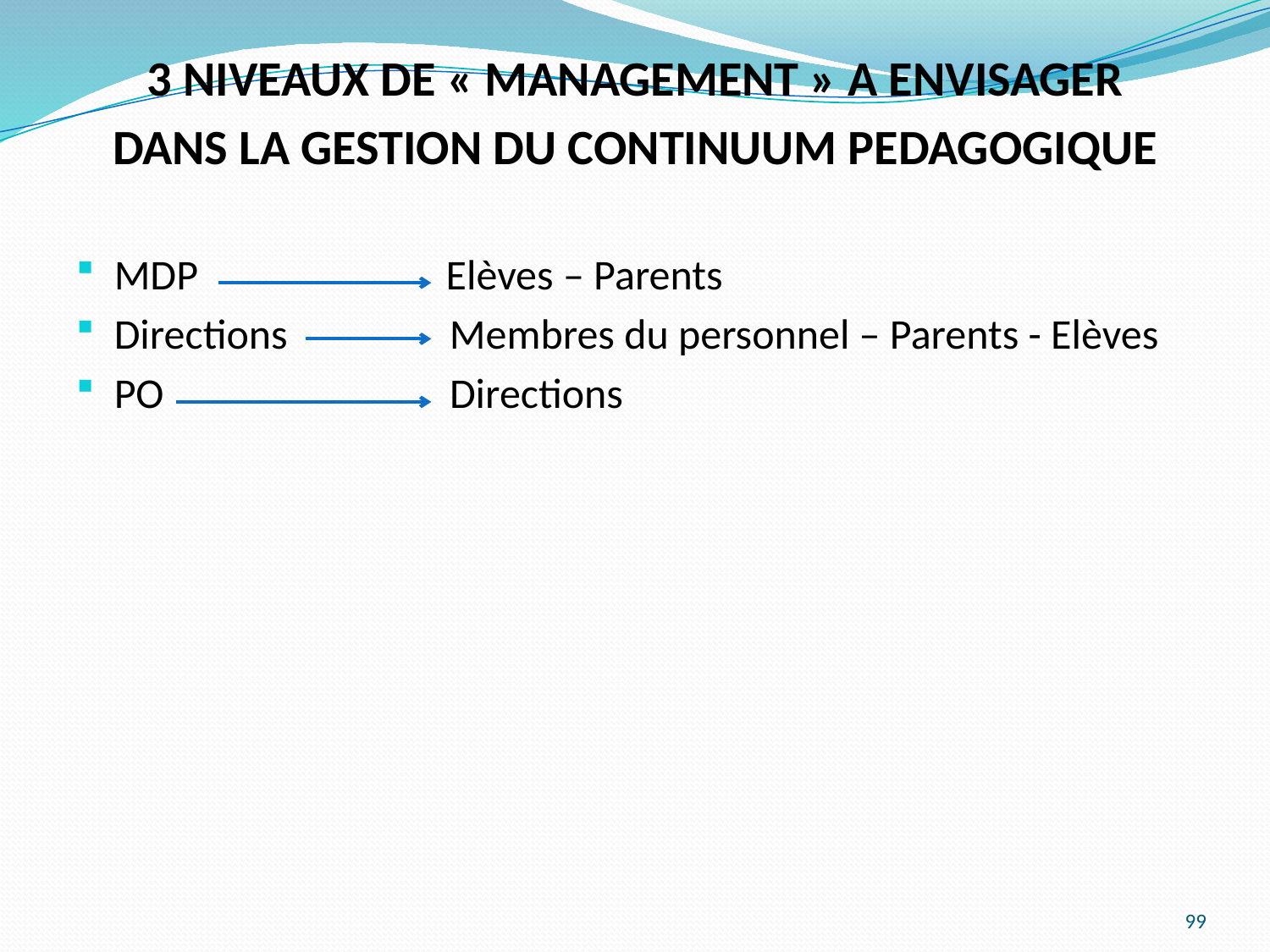

3 NIVEAUX DE « MANAGEMENT » A ENVISAGER
DANS LA GESTION DU CONTINUUM PEDAGOGIQUE

MDP                          Elèves – Parents
Directions                 Membres du personnel – Parents - Elèves
PO                              Directions
99